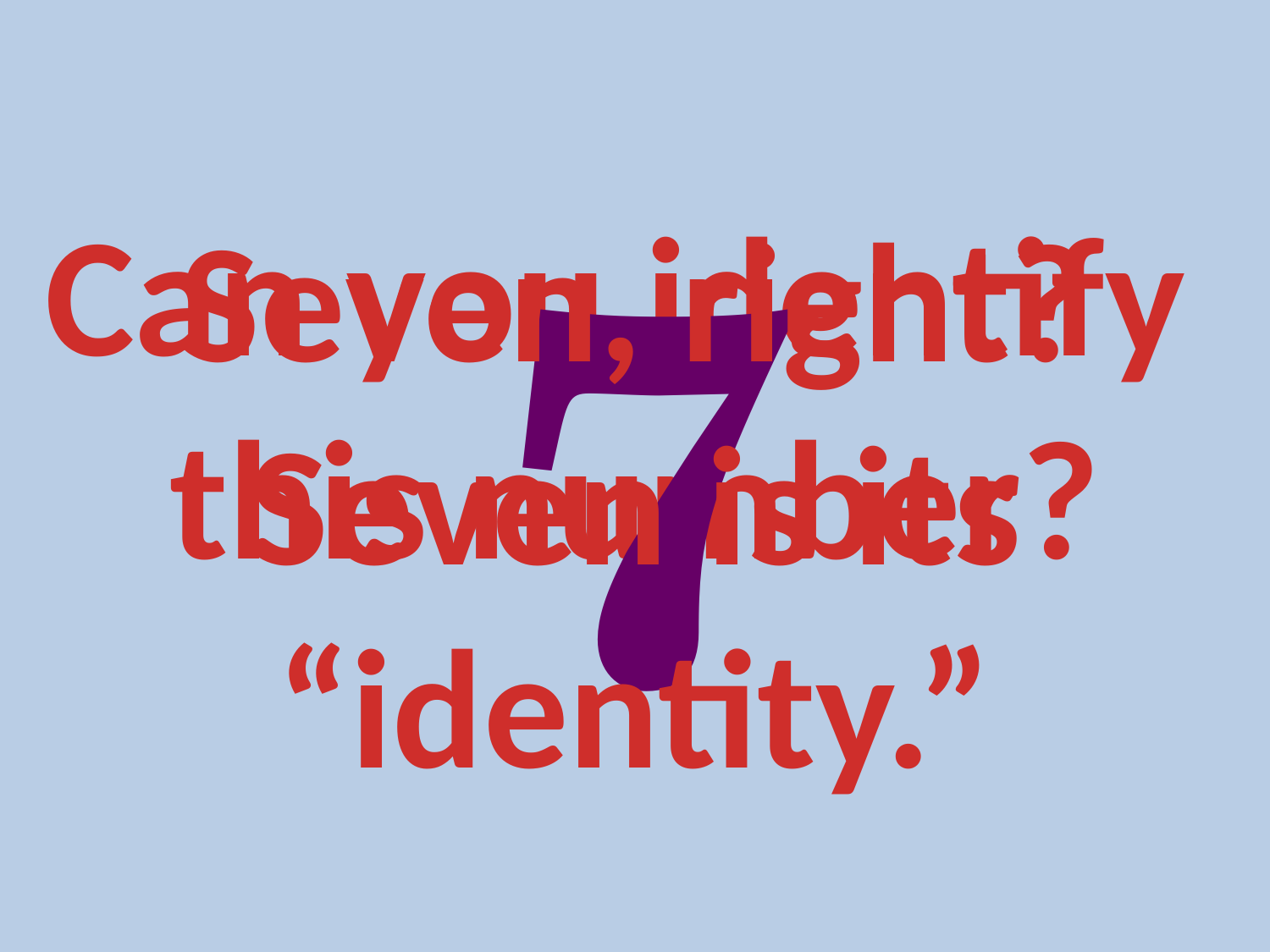

7
Can you identify
this number?
Seven, right?
Seven is its
“identity.”